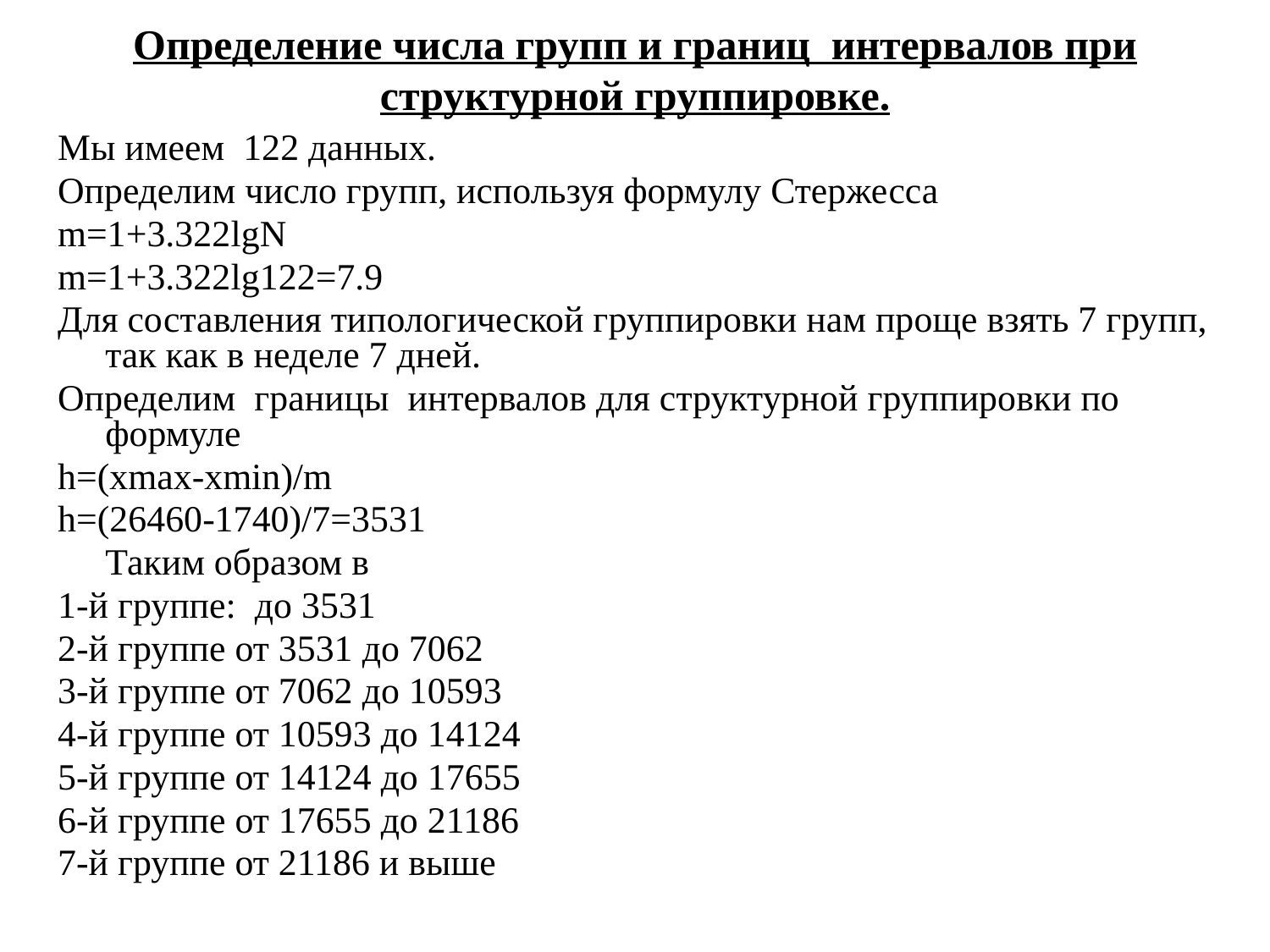

# Определение числа групп и границ  интервалов при структурной группировке.
Мы имеем  122 данных.
Определим число групп, используя формулу Стержесса
m=1+3.322lgN
m=1+3.322lg122=7.9
Для составления типологической группировки нам проще взять 7 групп, так как в неделе 7 дней.
Определим  границы  интервалов для структурной группировки по формуле
h=(xmax-xmin)/m
h=(26460-1740)/7=3531
	Таким образом в
1-й группе:  до 3531
2-й группе от 3531 до 7062
3-й группе от 7062 до 10593
4-й группе от 10593 до 14124
5-й группе от 14124 до 17655
6-й группе от 17655 до 21186
7-й группе от 21186 и выше